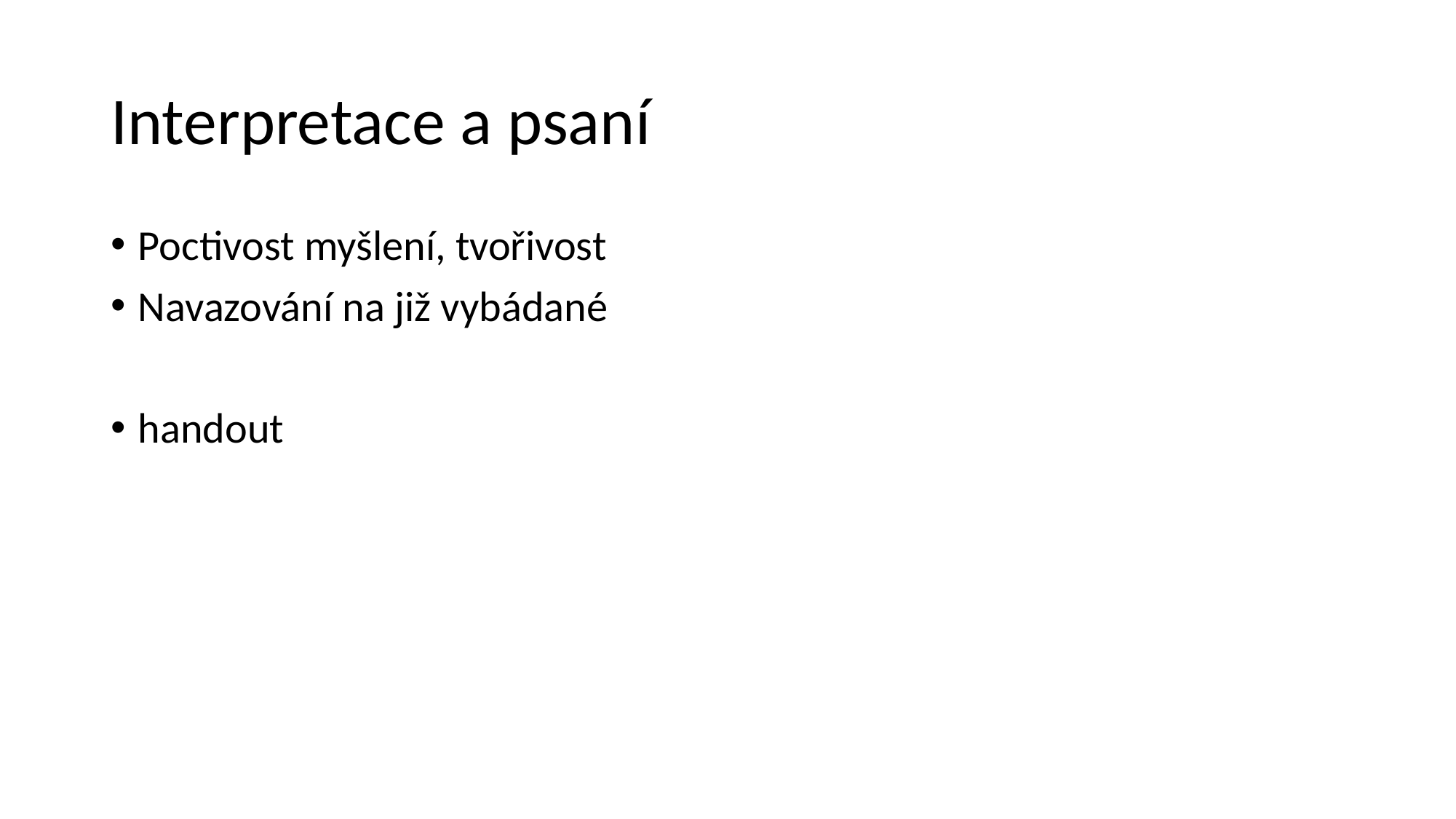

# Interpretace a psaní
Poctivost myšlení, tvořivost
Navazování na již vybádané

handout